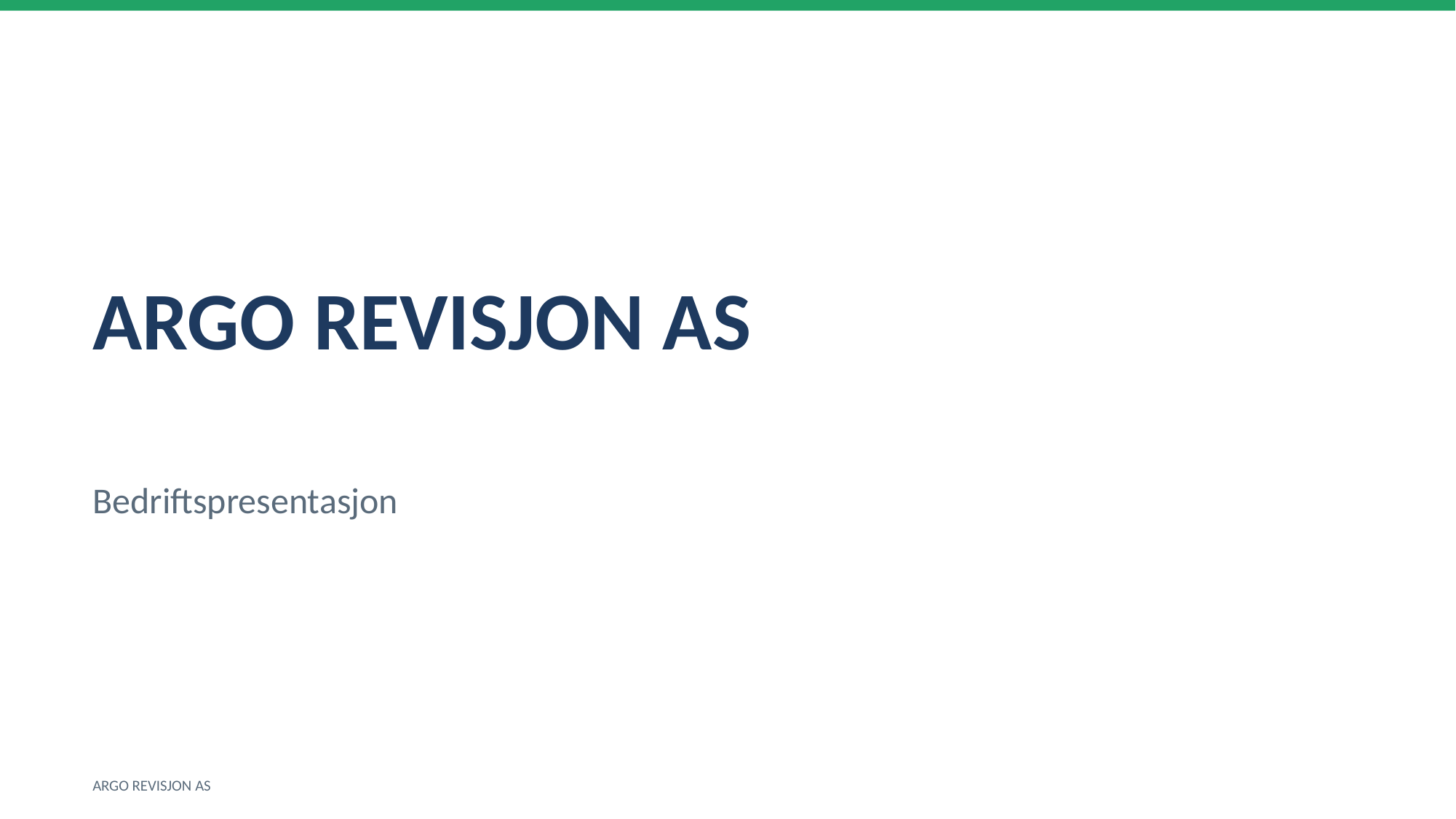

ARGO REVISJON AS
Bedriftspresentasjon
ARGO REVISJON AS